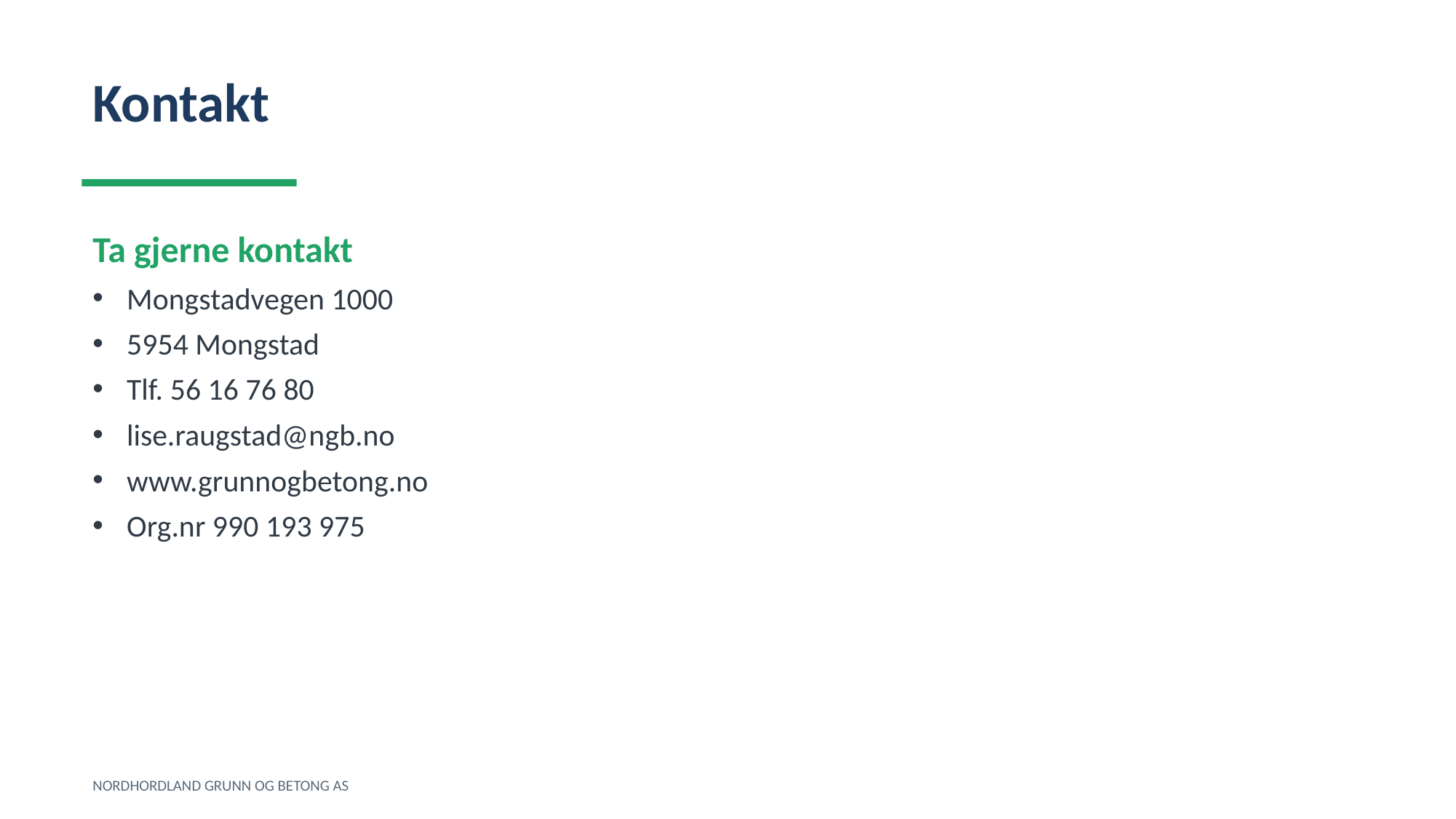

Kontakt

Ta gjerne kontakt
Mongstadvegen 1000
5954 Mongstad
Tlf. 56 16 76 80
lise.raugstad@ngb.no
www.grunnogbetong.no
Org.nr 990 193 975
NORDHORDLAND GRUNN OG BETONG AS